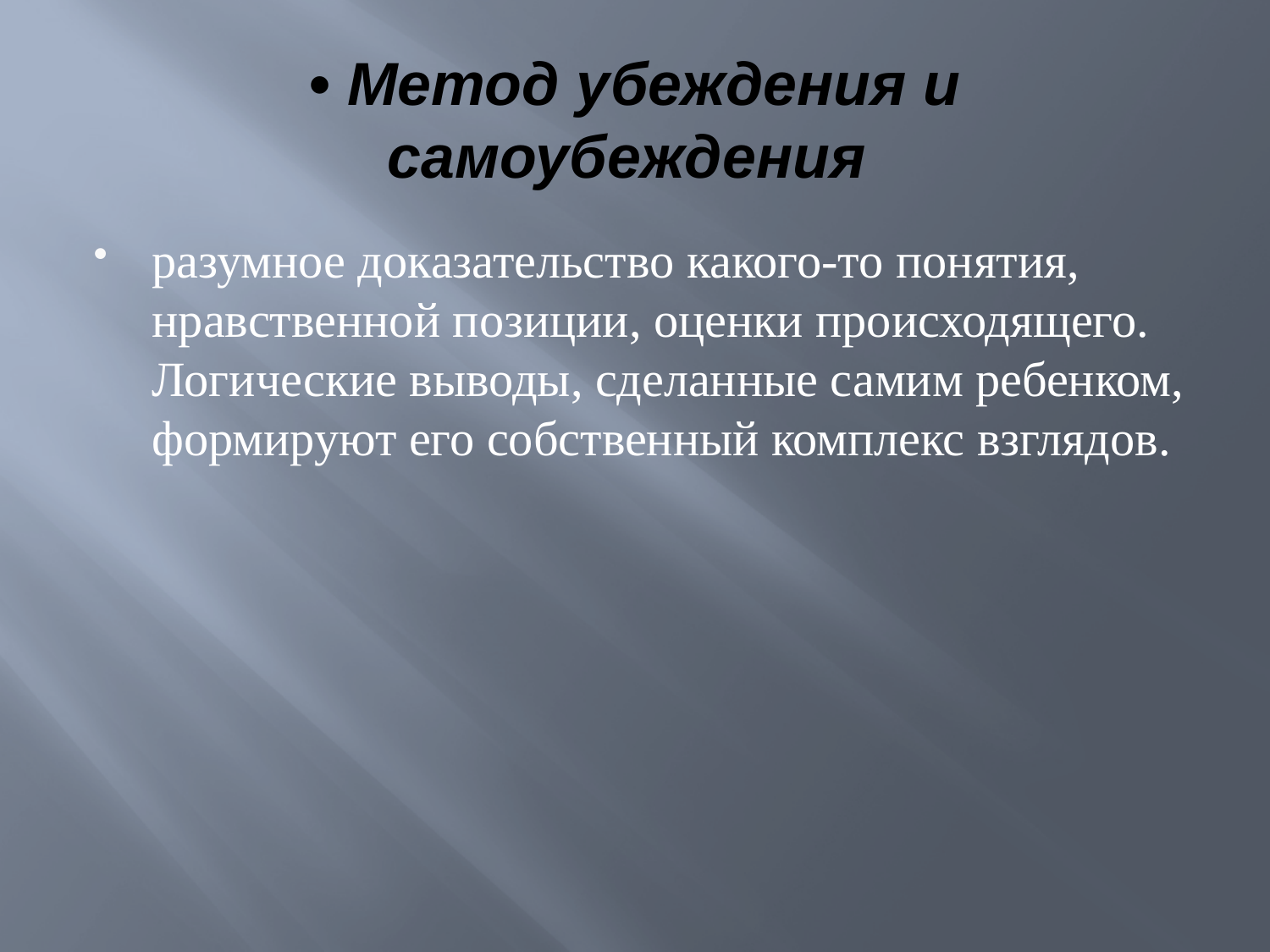

# • Метод убеждения и самоубеждения
разумное доказательство какого-то понятия, нравственной позиции, оценки происходящего. Логические выводы, сделанные самим ребенком, формируют его собственный комплекс взглядов.